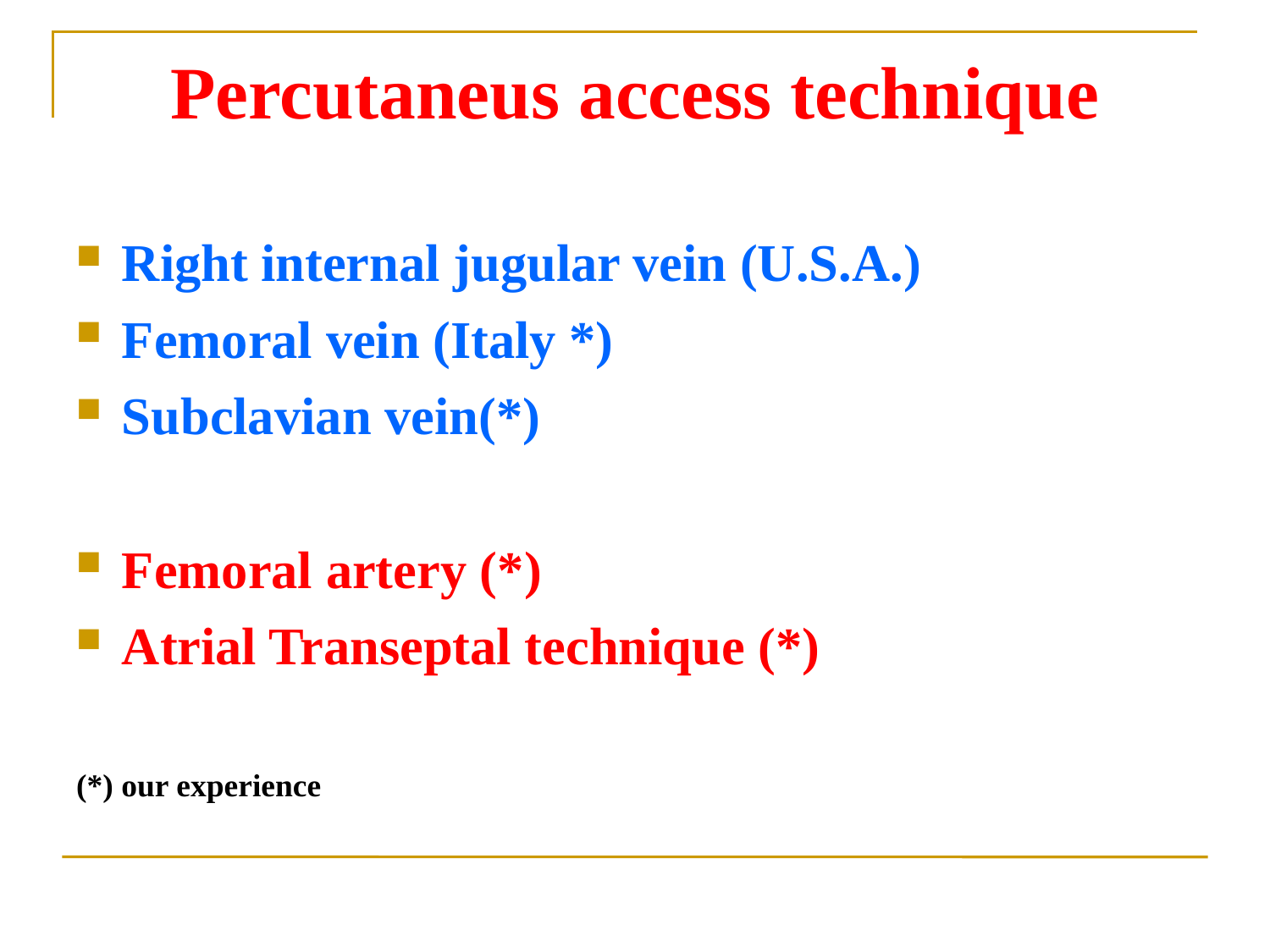

Percutaneus access technique
Right internal jugular vein (U.S.A.)
Femoral vein (Italy *)
Subclavian vein(*)

Femoral artery (*)
Atrial Transeptal technique (*)

(*) our experience